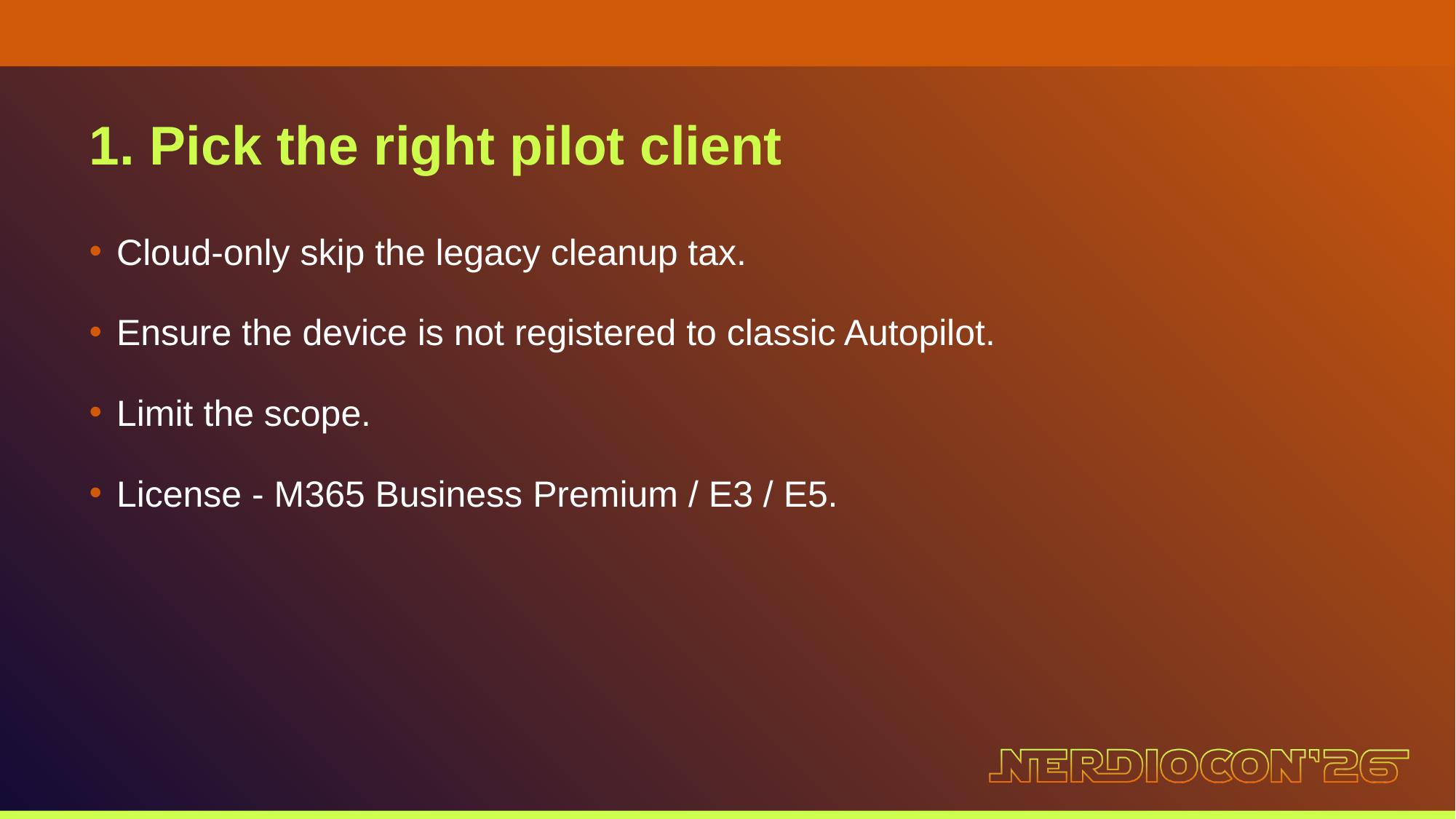

1. Pick the right pilot client
Cloud-only skip the legacy cleanup tax.
Ensure the device is not registered to classic Autopilot.
Limit the scope.
License - M365 Business Premium / E3 / E5.